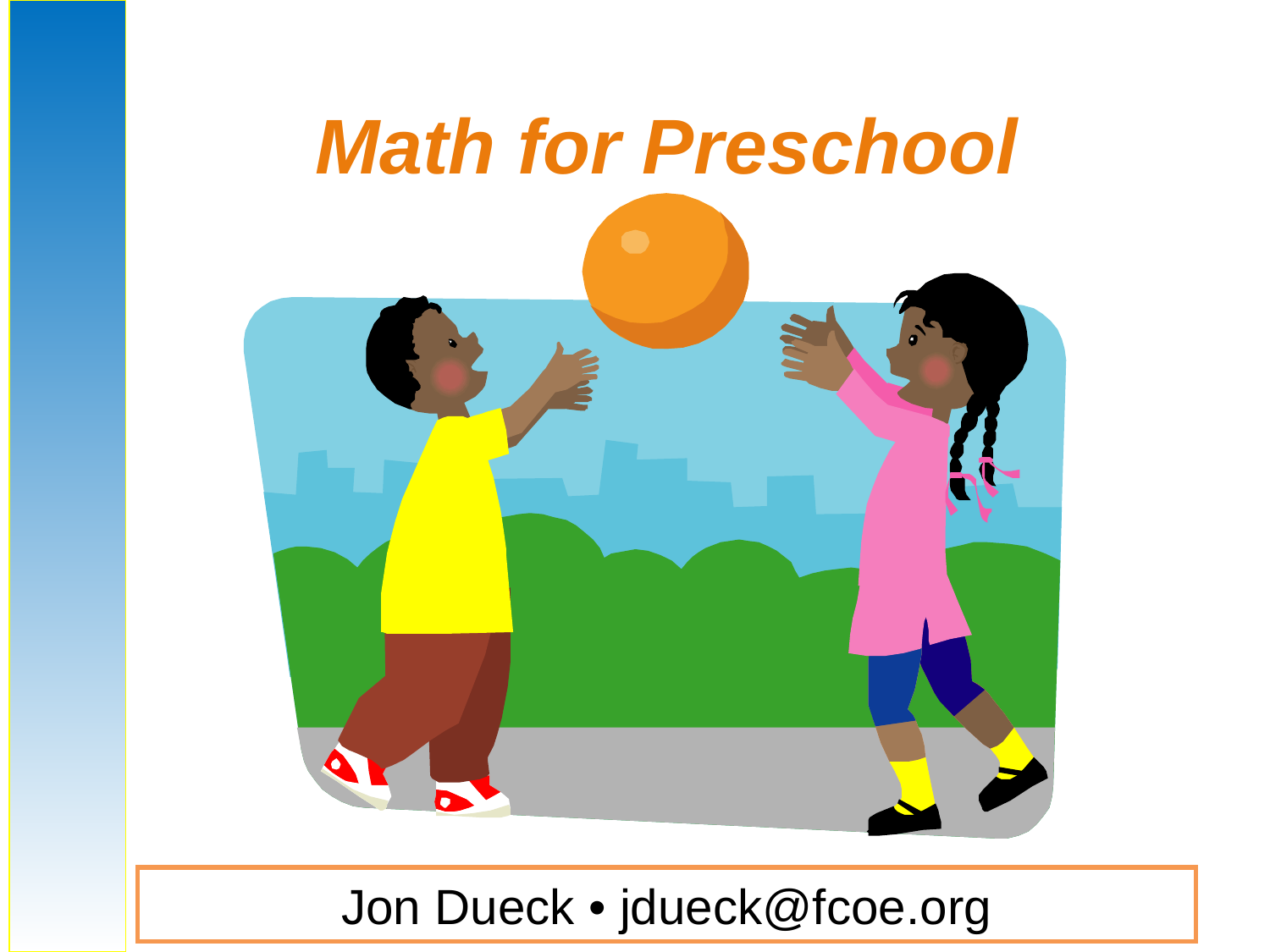

# Math for Preschool

Jon Dueck • jdueck@fcoe.org